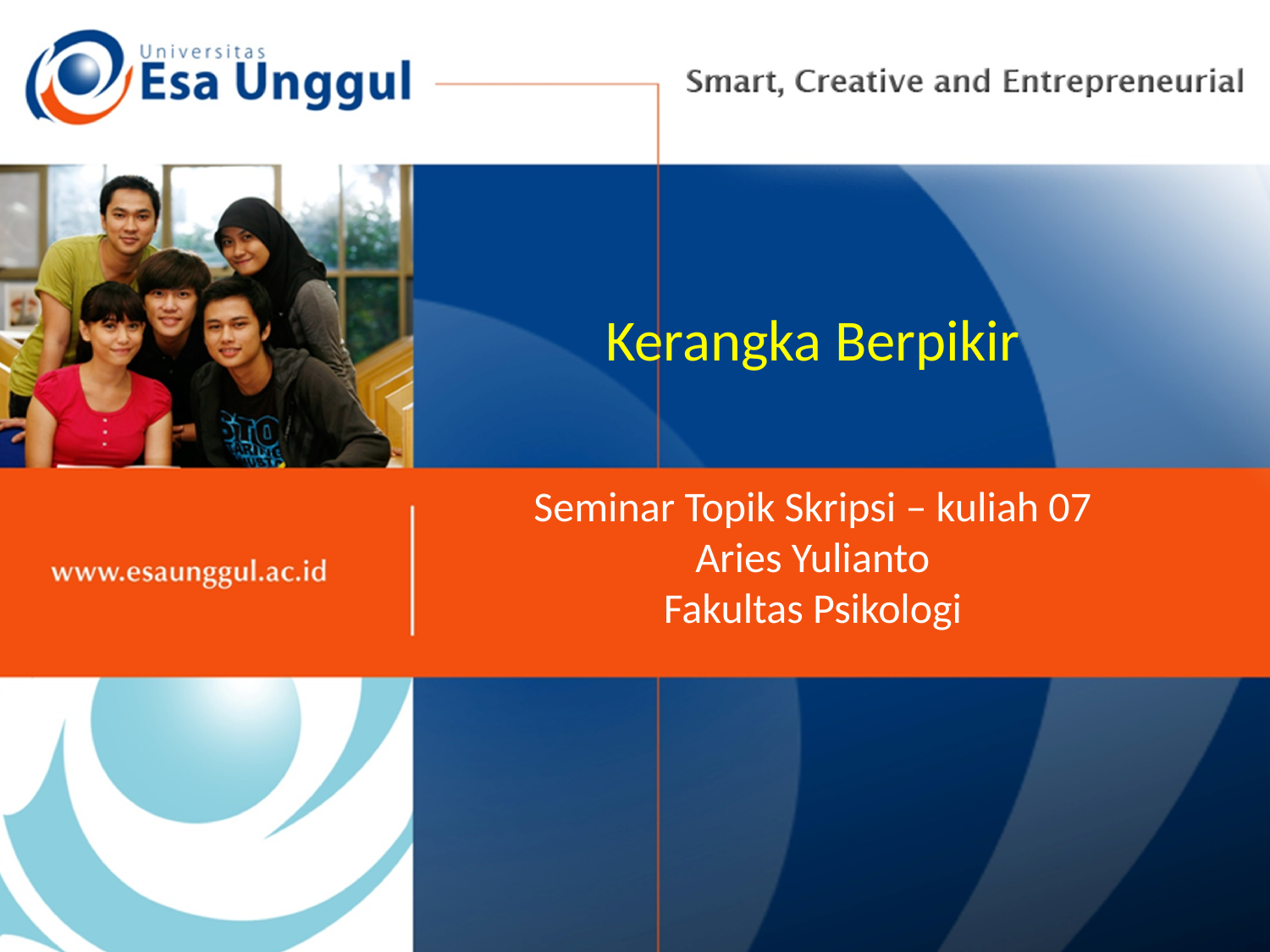

# Kerangka Berpikir
Seminar Topik Skripsi – kuliah 07
Aries Yulianto
Fakultas Psikologi